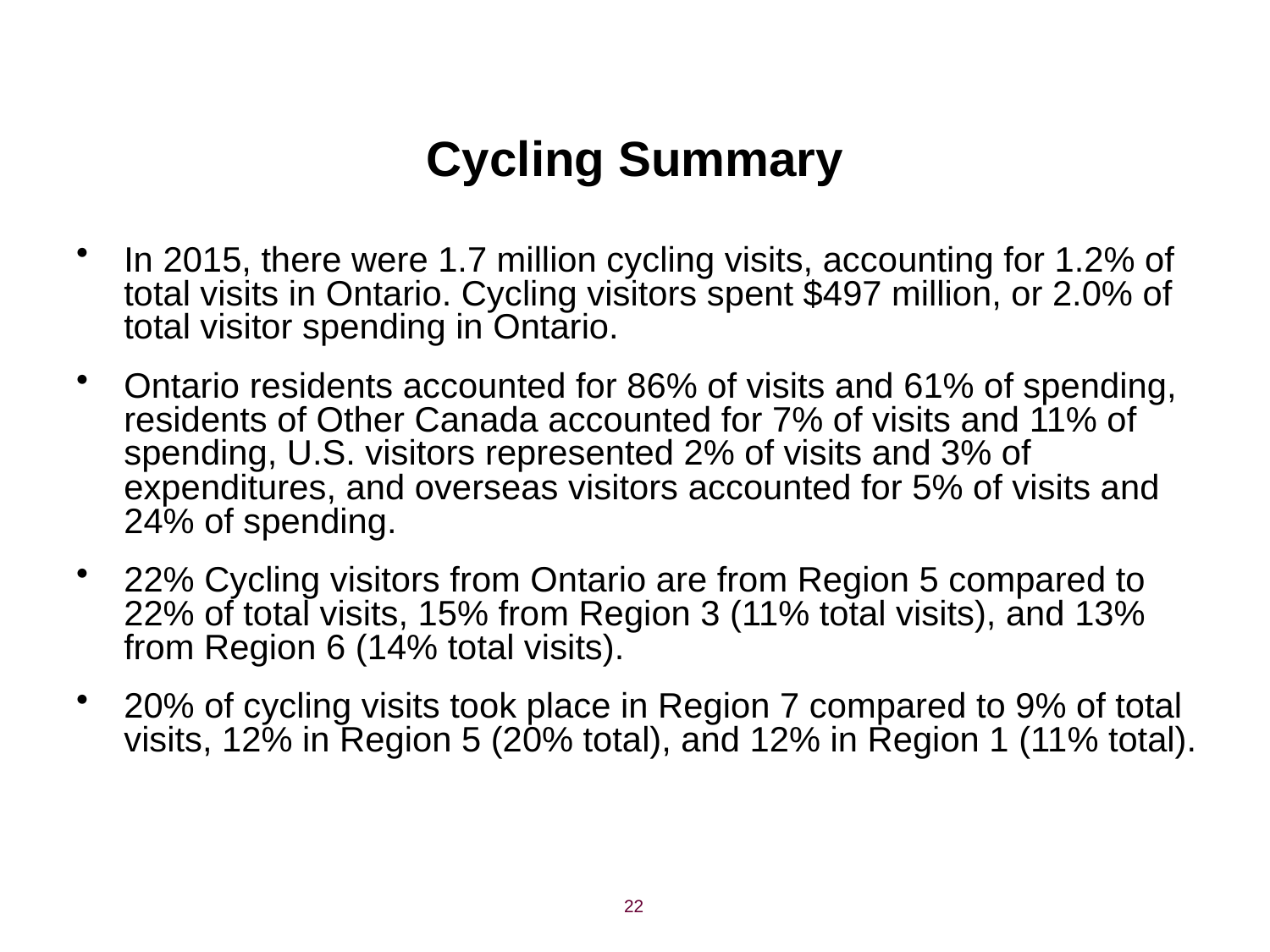

# Cycling Summary
In 2015, there were 1.7 million cycling visits, accounting for 1.2% of total visits in Ontario. Cycling visitors spent $497 million, or 2.0% of total visitor spending in Ontario.
Ontario residents accounted for 86% of visits and 61% of spending, residents of Other Canada accounted for 7% of visits and 11% of spending, U.S. visitors represented 2% of visits and 3% of expenditures, and overseas visitors accounted for 5% of visits and 24% of spending.
22% Cycling visitors from Ontario are from Region 5 compared to 22% of total visits, 15% from Region 3 (11% total visits), and 13% from Region 6 (14% total visits).
20% of cycling visits took place in Region 7 compared to 9% of total visits, 12% in Region 5 (20% total), and 12% in Region 1 (11% total).
22